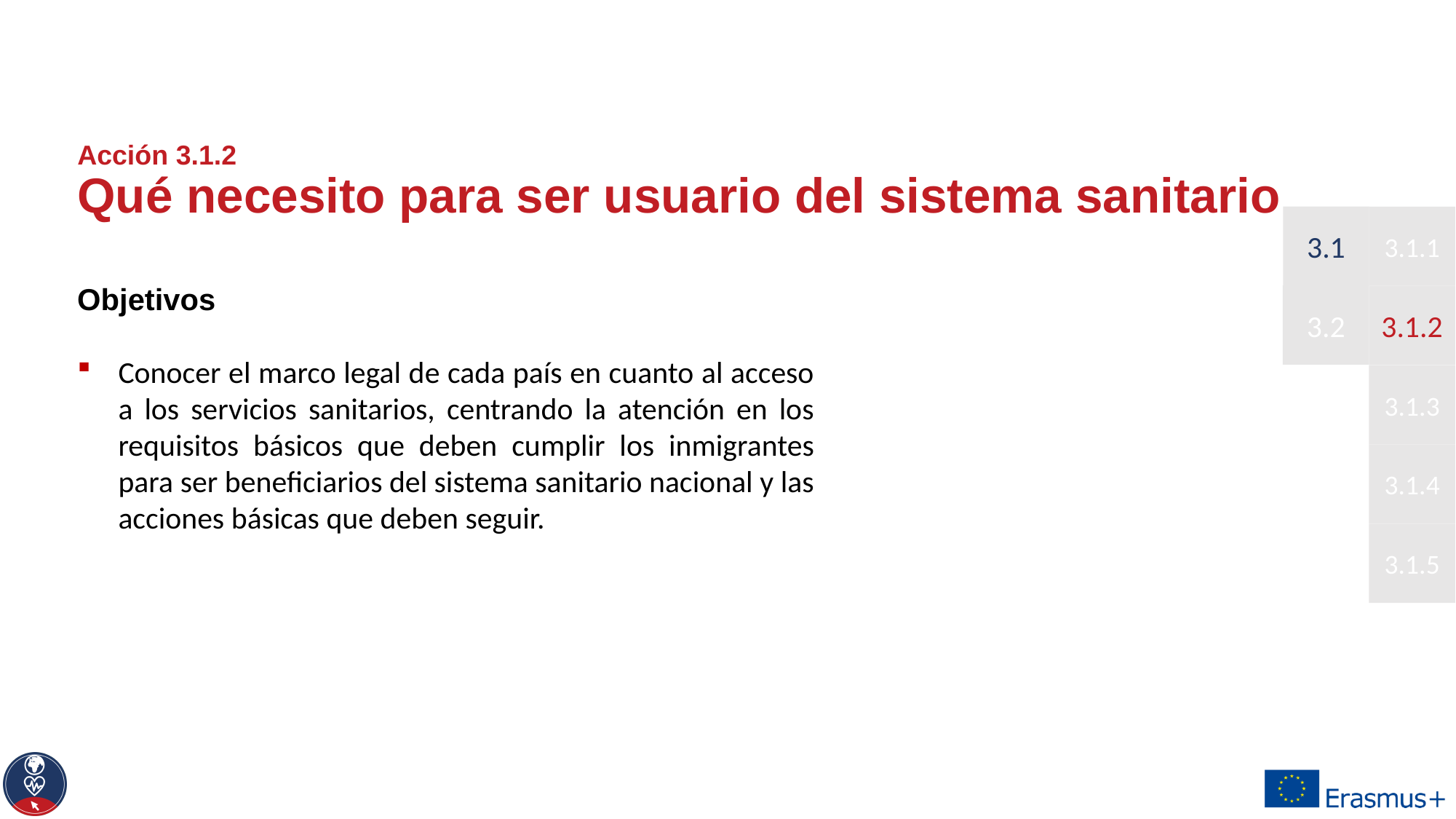

# Acción 3.1.2 Qué necesito para ser usuario del sistema sanitario
3.1
3.1.1
Objetivos

Conocer el marco legal de cada país en cuanto al acceso a los servicios sanitarios, centrando la atención en los requisitos básicos que deben cumplir los inmigrantes para ser beneficiarios del sistema sanitario nacional y las acciones básicas que deben seguir.
3.2
3.1.2
3.1.3
3.1.4
3.1.5